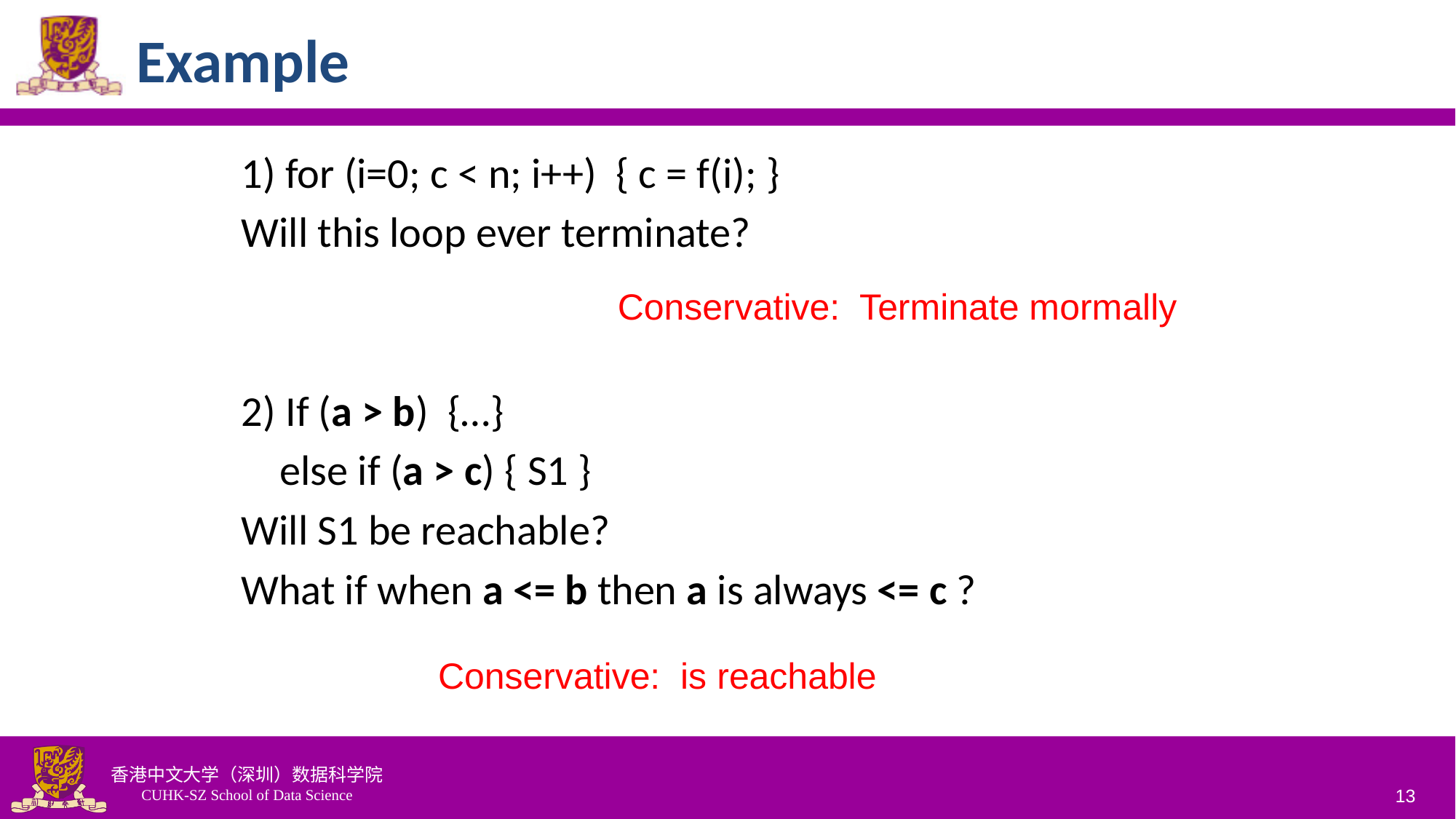

# Example
1) for (i=0; c < n; i++)  { c = f(i); }
Will this loop ever terminate?

2) If (a > b)  {…}
    else if (a > c) { S1 }
Will S1 be reachable?
What if when a <= b then a is always <= c ?
Conservative:  Terminate mormally
Conservative:  is reachable
13